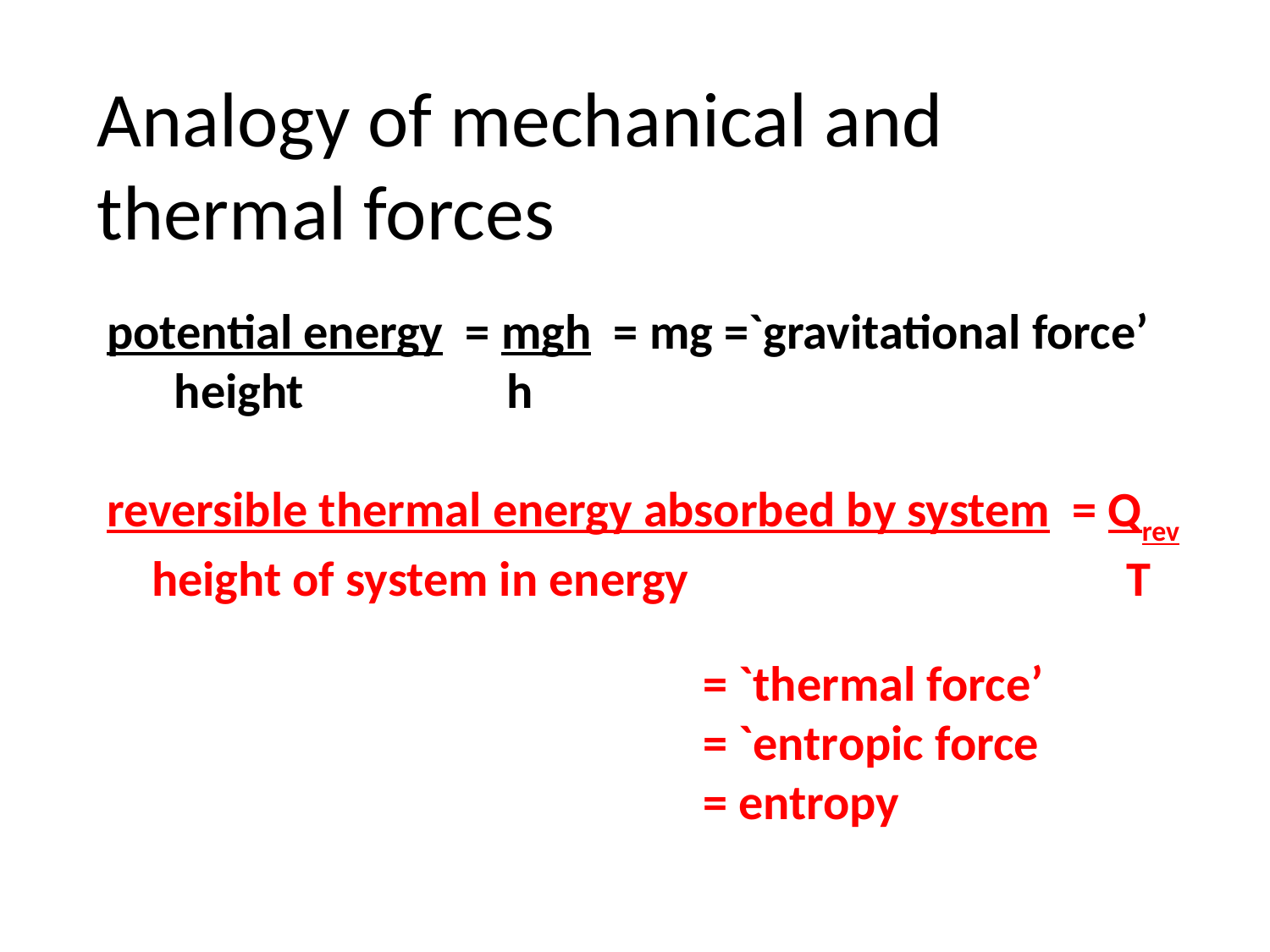

Analogy of mechanical and thermal forces
potential energy  = mgh  = mg =`gravitational force’
      height	             h

reversible thermal energy absorbed by system  = Qrev
    height of system in energy 		                       T

= `thermal force’
= `entropic force
= entropy